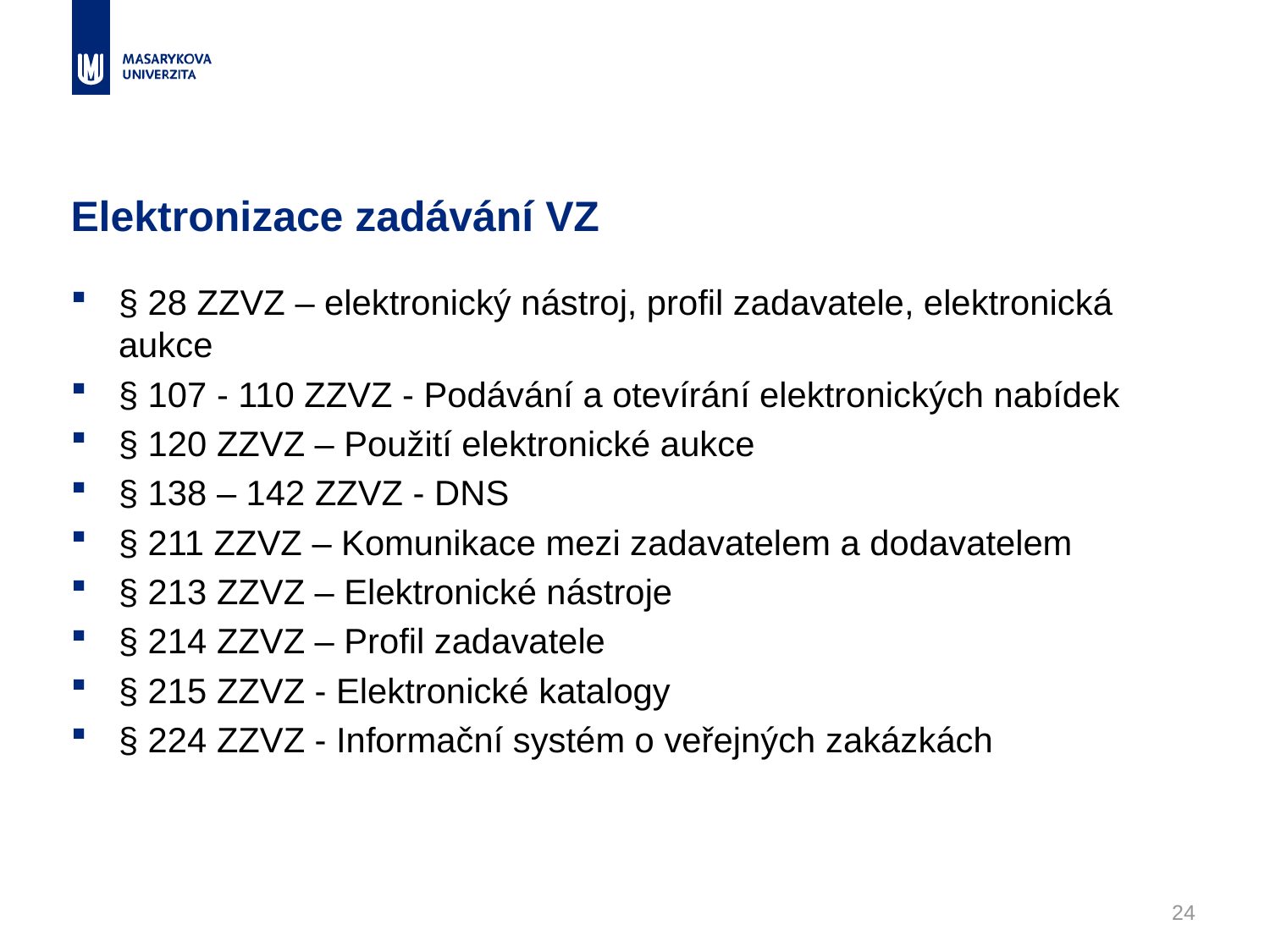

# Elektronizace zadávání VZ
§ 28 ZZVZ – elektronický nástroj, profil zadavatele, elektronická aukce
§ 107 - 110 ZZVZ - Podávání a otevírání elektronických nabídek
§ 120 ZZVZ – Použití elektronické aukce
§ 138 – 142 ZZVZ - DNS
§ 211 ZZVZ – Komunikace mezi zadavatelem a dodavatelem
§ 213 ZZVZ – Elektronické nástroje
§ 214 ZZVZ – Profil zadavatele
§ 215 ZZVZ - Elektronické katalogy
§ 224 ZZVZ - Informační systém o veřejných zakázkách
24